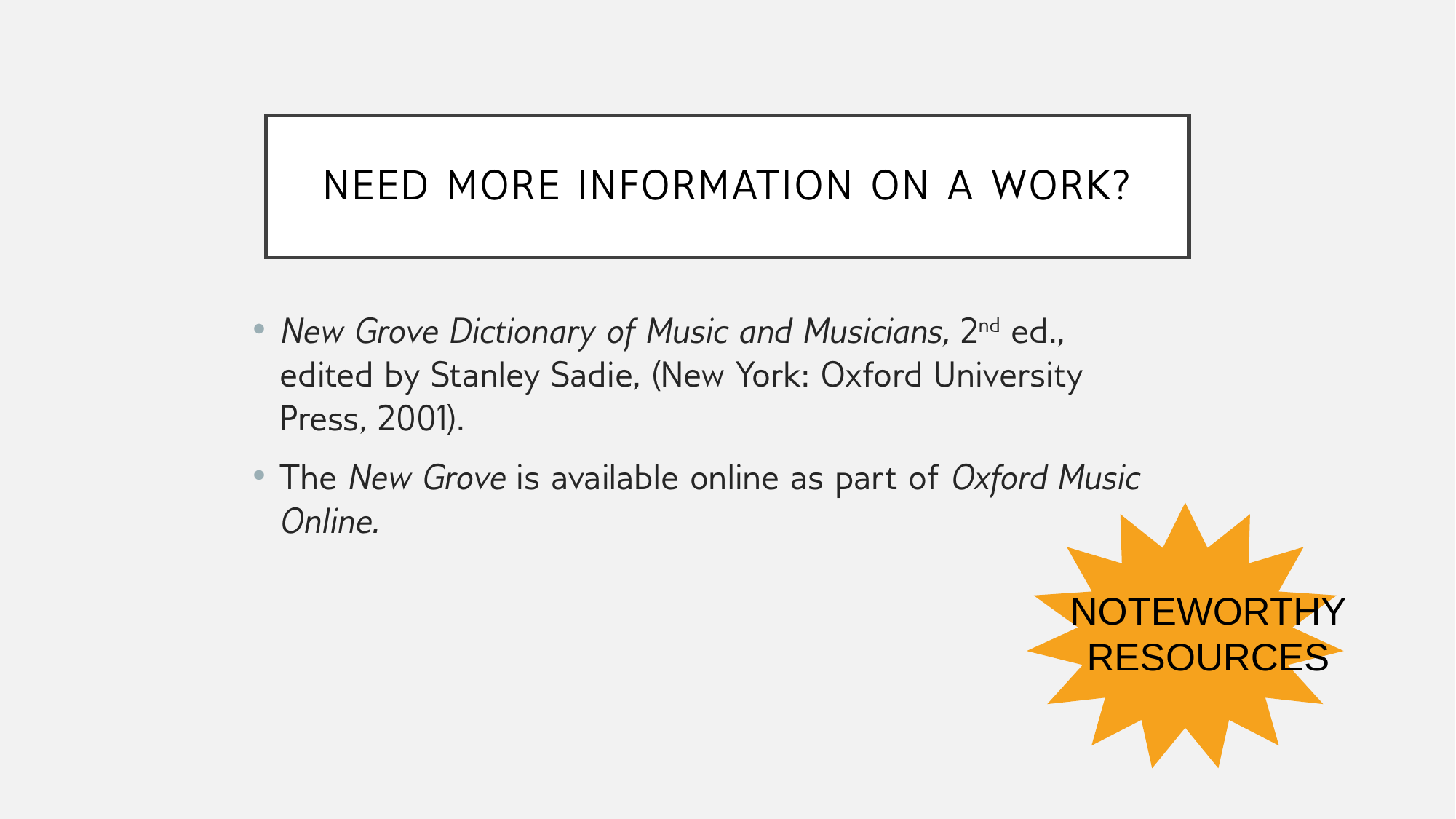

# Need More Information on a Work?
New Grove Dictionary of Music and Musicians, 2nd ed., edited by Stanley Sadie, (New York: Oxford University Press, 2001).
The New Grove is available online as part of Oxford Music Online.

NOTEWORTHY
RESOURCES